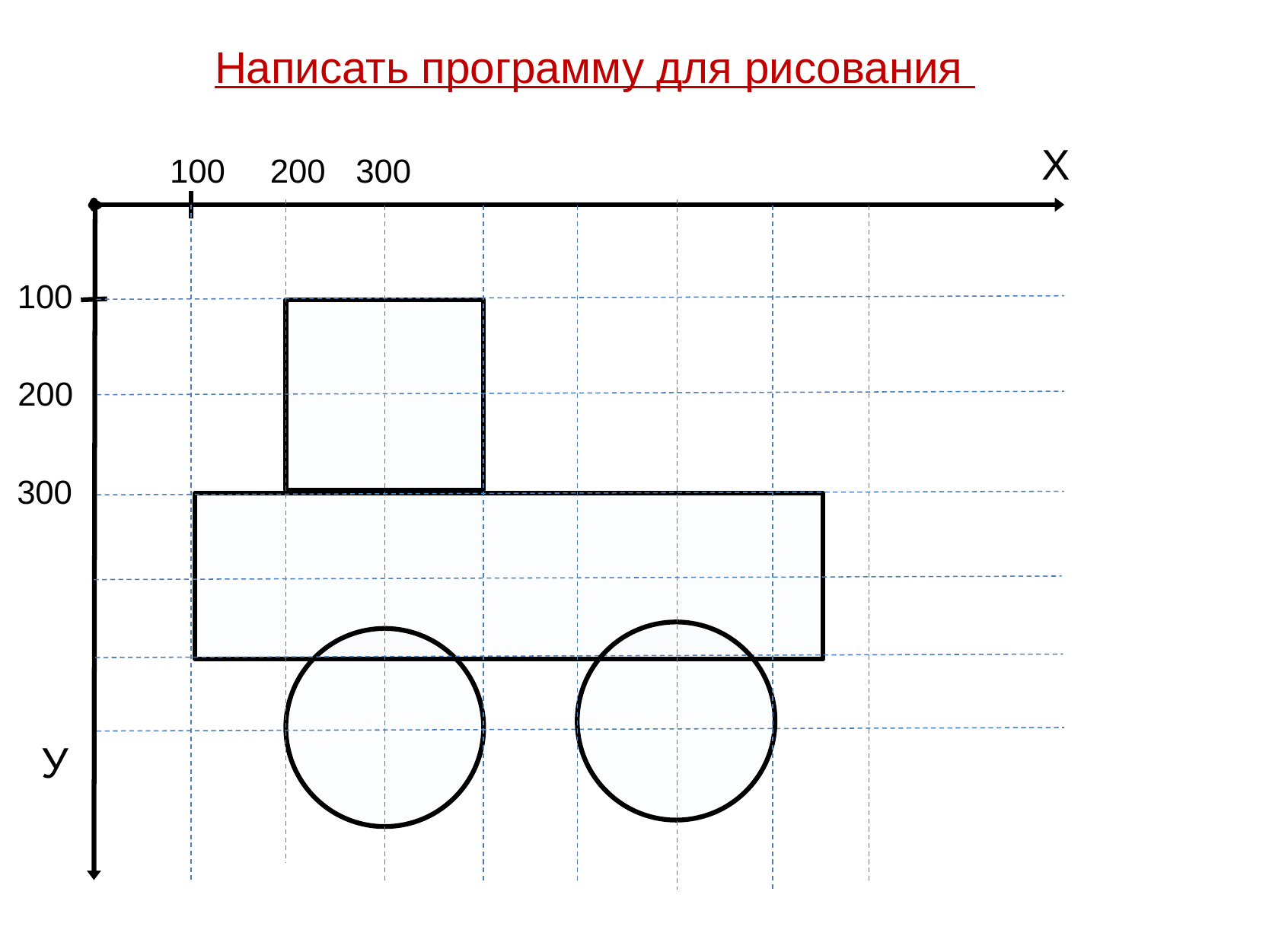

Написать программу для рисования
Х
100
200
300
100

200
300

У